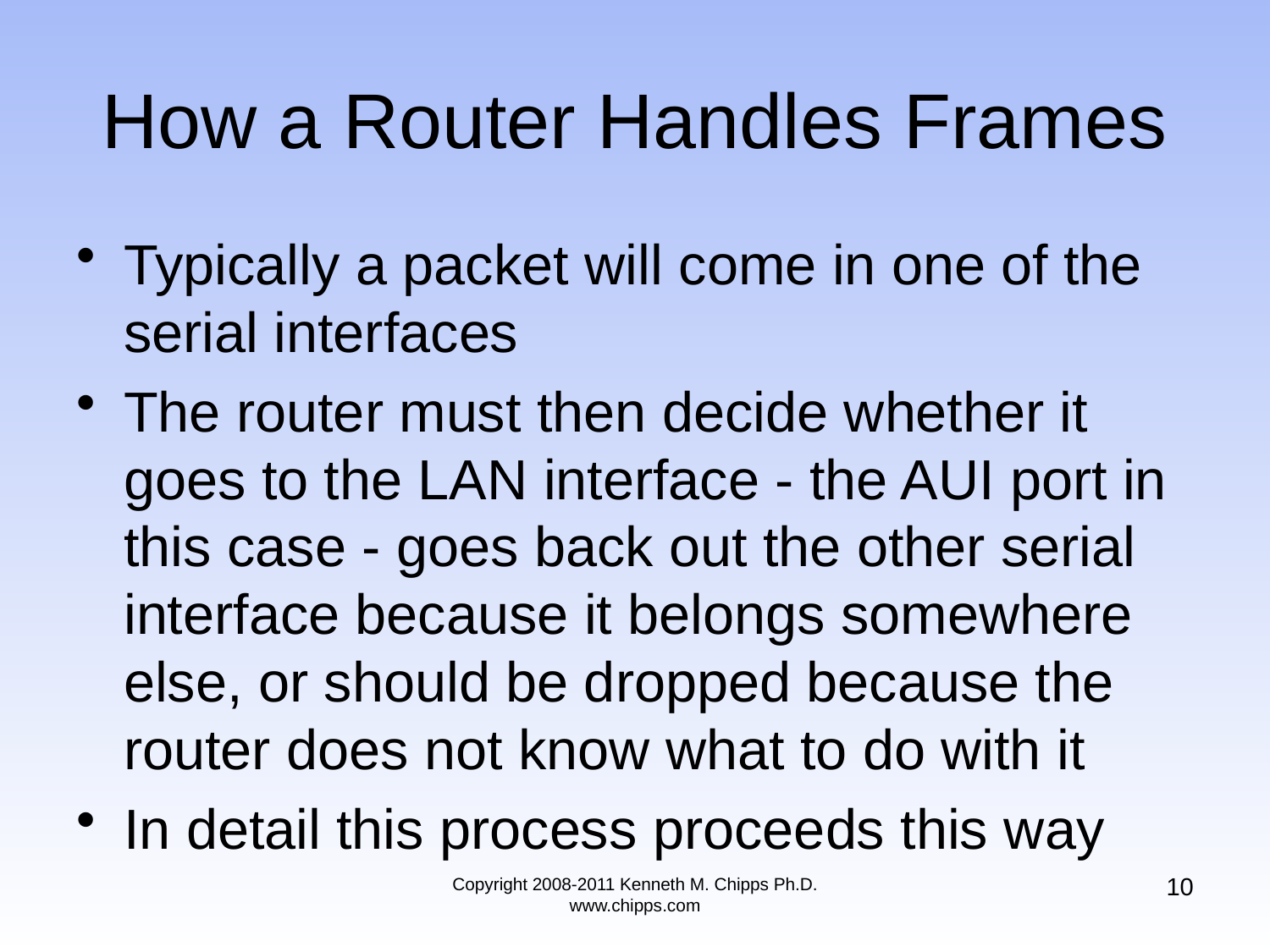

# How a Router Handles Frames
Typically a packet will come in one of the serial interfaces
The router must then decide whether it goes to the LAN interface - the AUI port in this case - goes back out the other serial interface because it belongs somewhere else, or should be dropped because the router does not know what to do with it
In detail this process proceeds this way
10
Copyright 2008-2011 Kenneth M. Chipps Ph.D. www.chipps.com